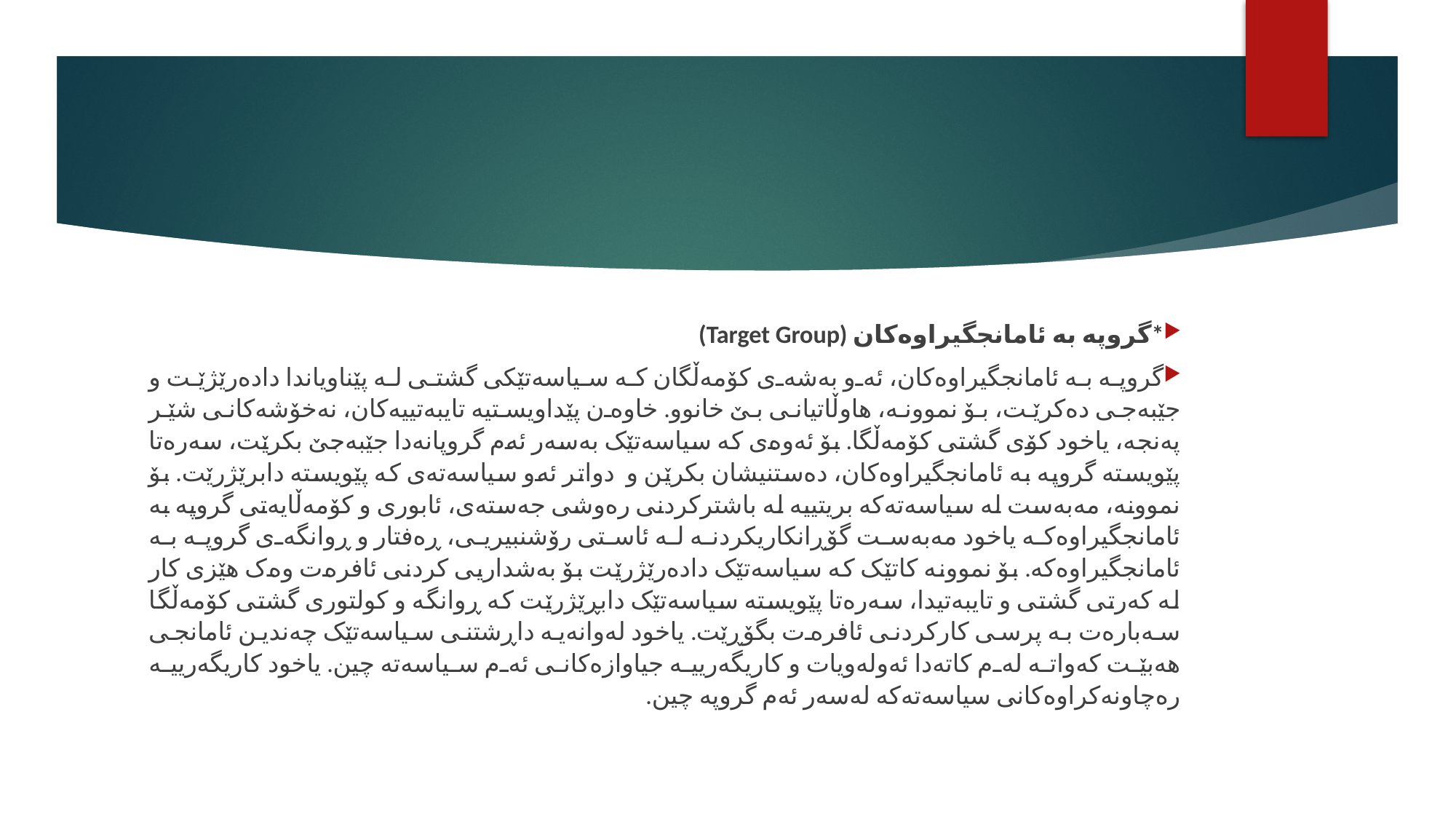

#
*گروپە بە ئامانجگیراوەکان (Target Group)
گروپە بە ئامانجگیراوەکان، ئەو بەشەی کۆمەڵگان کە سیاسەتێکی گشتی لە پێناویاندا دادەرێژێت و جێبەجی دەکرێت، بۆ نموونە، هاوڵاتیانی بێ خانوو. خاوەن پێداویستیە تایبەتییەکان، نەخۆشەکانی شێر پەنجە، یاخود کۆی گشتی کۆمەڵگا. بۆ ئەوەی کە سیاسەتێک بەسەر ئەم گروپانەدا جێبەجێ بکرێت، سەرەتا پێویستە گروپە بە ئامانجگیراوەکان، دەستنیشان بکرێن و  دواتر ئەو سیاسەتەی کە پێویستە دابرێژرێت. بۆ نموونە، مەبەست لە سیاسەتەکە بریتییە لە باشترکردنی رەوشی جەستەی، ئابوری و کۆمەڵایەتی گروپە بە ئامانجگیراوەکە یاخود مەبەست گۆڕانکاریکردنە لە ئاستی رۆشنبیریی، ڕەفتار و ڕوانگەی گروپە بە ئامانجگیراوەکە. بۆ نموونە کاتێک کە سیاسەتێک دادەرێژرێت بۆ بەشداریی کردنی ئافرەت وەک هێزی کار لە کەرتی گشتی و تایبەتیدا، سەرەتا پێویستە سیاسەتێک دابڕێژرێت کە ڕوانگە و کولتوری گشتی کۆمەڵگا سەبارەت بە پرسی کارکردنی ئافرەت بگۆڕێت. یاخود لەوانەیە داڕشتنی سیاسەتێک چەندین ئامانجی هەبێت کەواتە لەم کاتەدا ئەولەویات و کاریگەرییە جیاوازەکانی ئەم سیاسەتە چین. یاخود کاریگەرییە رەچاونەکراوەکانی سیاسەتەکە لەسەر ئەم گروپە چین.